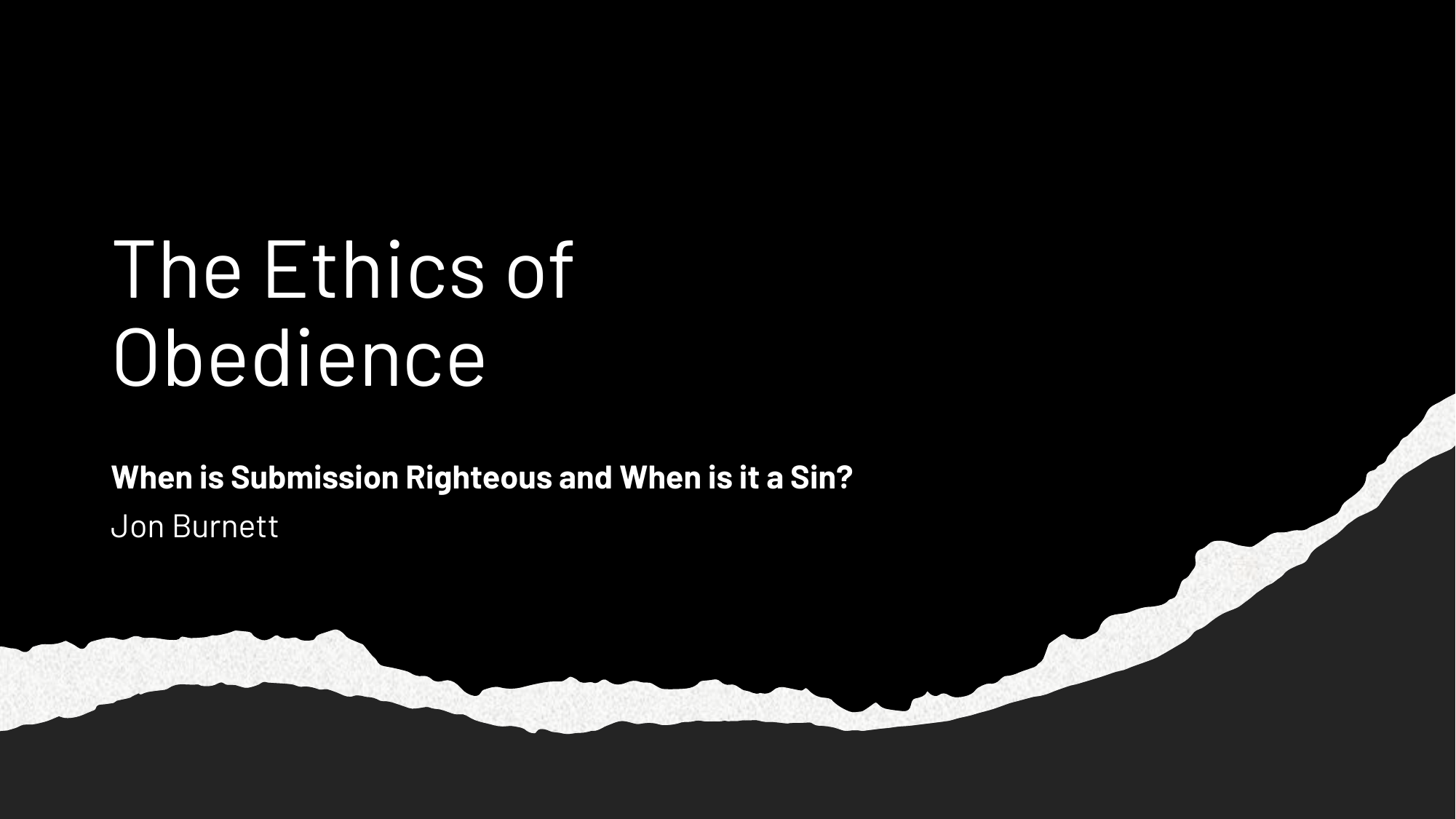

# The Ethics of Obedience

When is Submission Righteous and When is it a Sin?
Jon Burnett